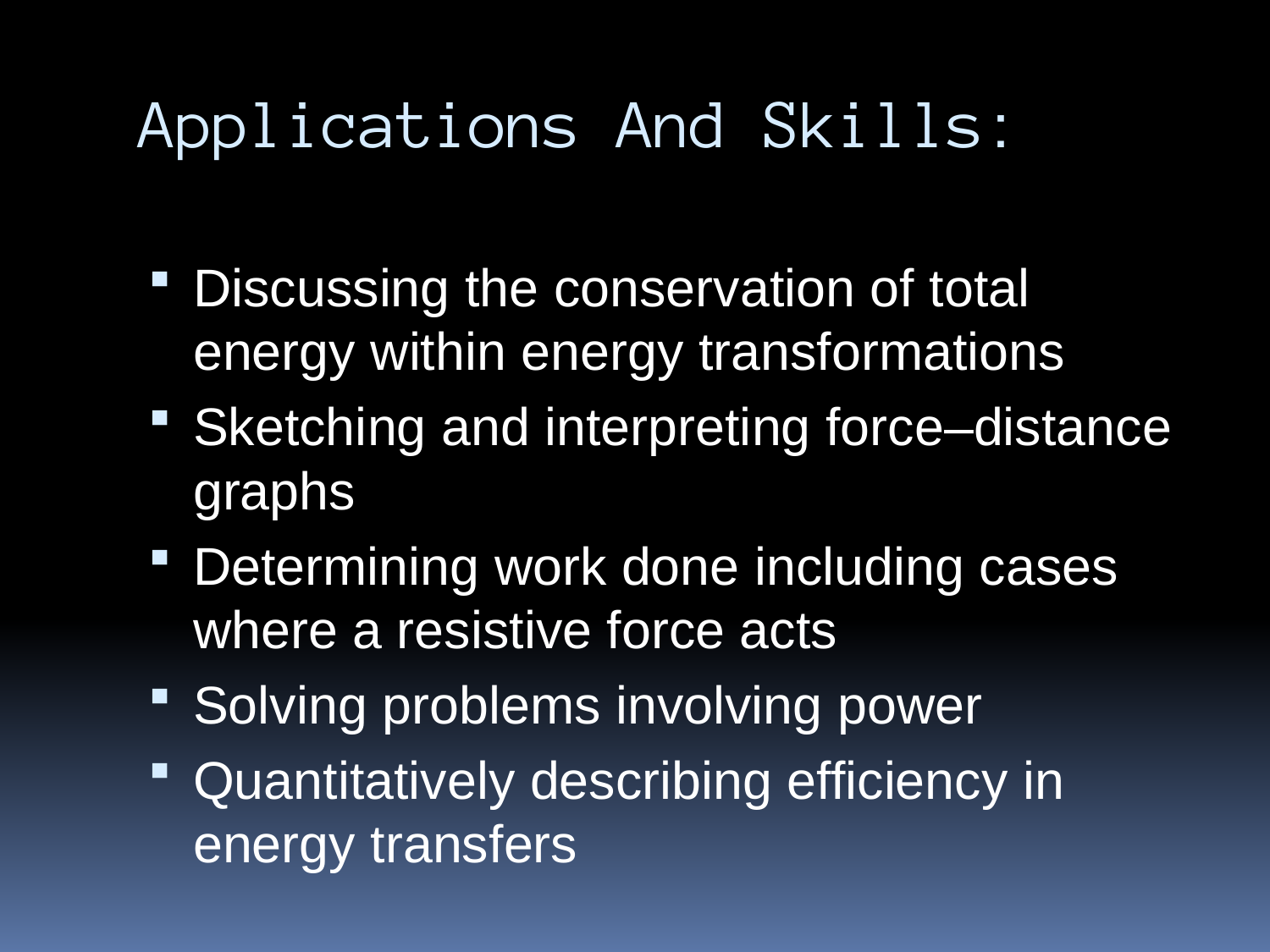

# Applications And Skills:
Discussing the conservation of total energy within energy transformations
Sketching and interpreting force–distance graphs
Determining work done including cases where a resistive force acts
Solving problems involving power
Quantitatively describing efficiency in energy transfers